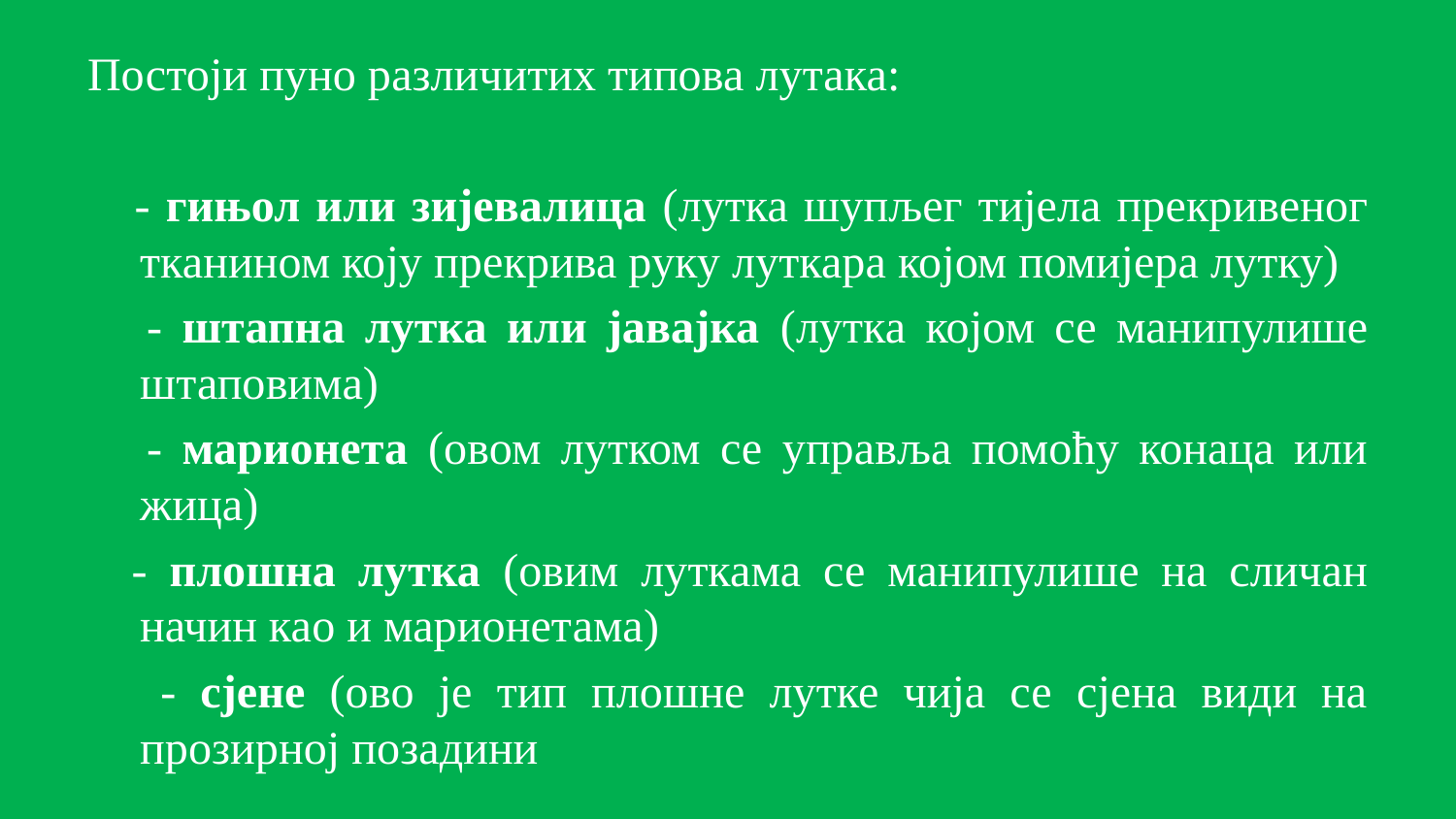

Постоји пуно различитих типова лутака:

   - гињол или зијевалица (лутка шупљег тијела прекривеног тканином коју прекрива руку луткара којом помијера лутку)
   - штапна лутка или јавајка (лутка којом се манипулише штаповима)
   - марионета (овом лутком се управља помоћу конаца или жица)
  - плошна лутка (овим луткама се манипулише на сличан начин као и марионетама)
   - сјене (ово је тип плошне лутке чија се сјена види на прозирној позадини